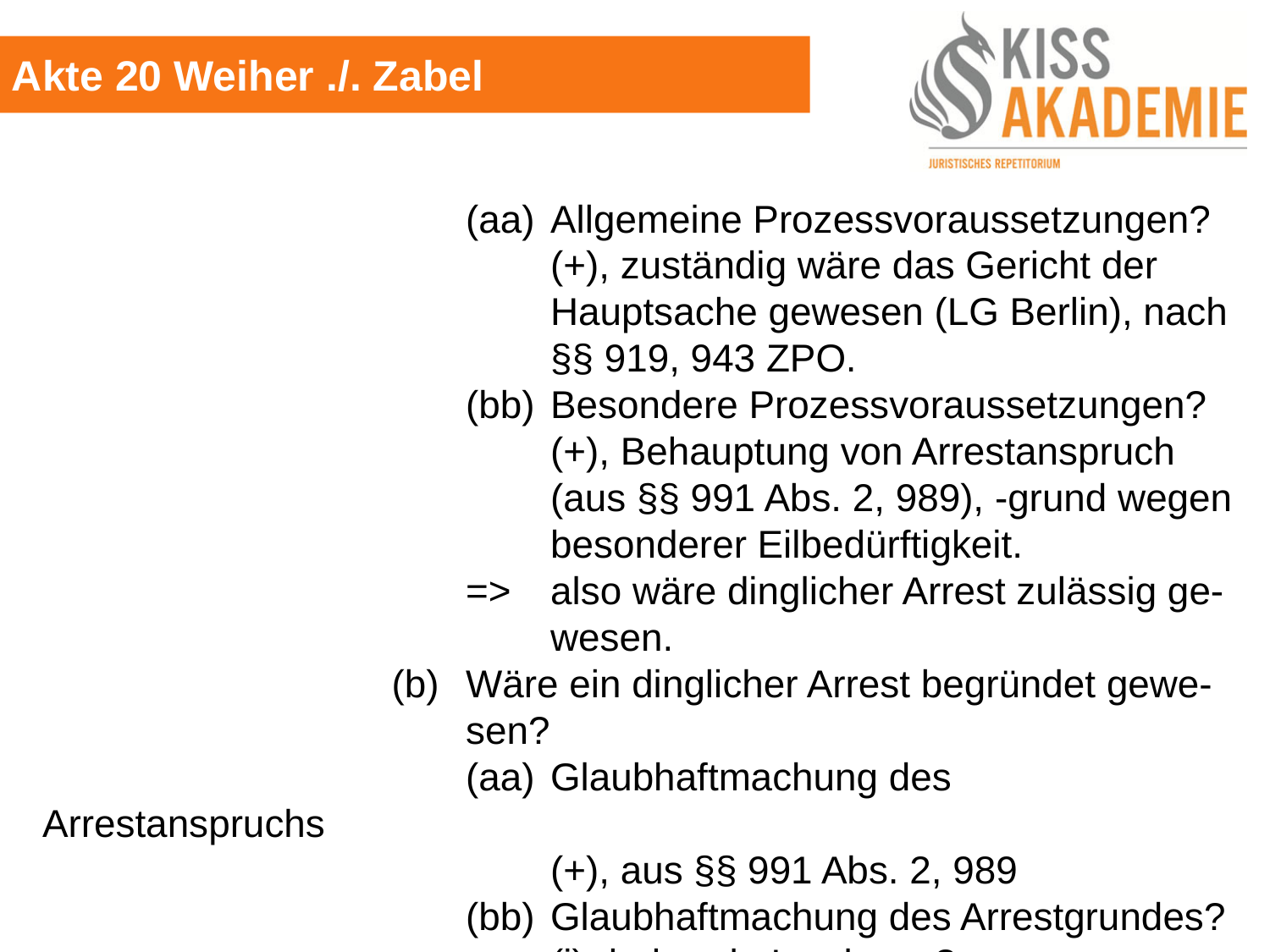

Akte 20 Weiher ./. Zabel

						(aa)	Allgemeine Prozessvoraussetzungen?
							(+), zuständig wäre das Gericht der								Hauptsache gewesen (LG Berlin), nach							§§ 919, 943 ZPO.
						(bb)	Besondere Prozessvoraussetzungen?
							(+), Behauptung von Arrestanspruch								(aus §§ 991 Abs. 2, 989), -grund wegen							besonderer Eilbedürftigkeit.
						=>	also wäre dinglicher Arrest zulässig ge-							wesen.
					(b)	Wäre ein dinglicher Arrest begründet gewe-						sen?
						(aa)	Glaubhaftmachung des Arrestanspruchs
							(+), aus §§ 991 Abs. 2, 989
						(bb)	Glaubhaftmachung des Arrestgrundes?
							(i) drohende Insolvenz?